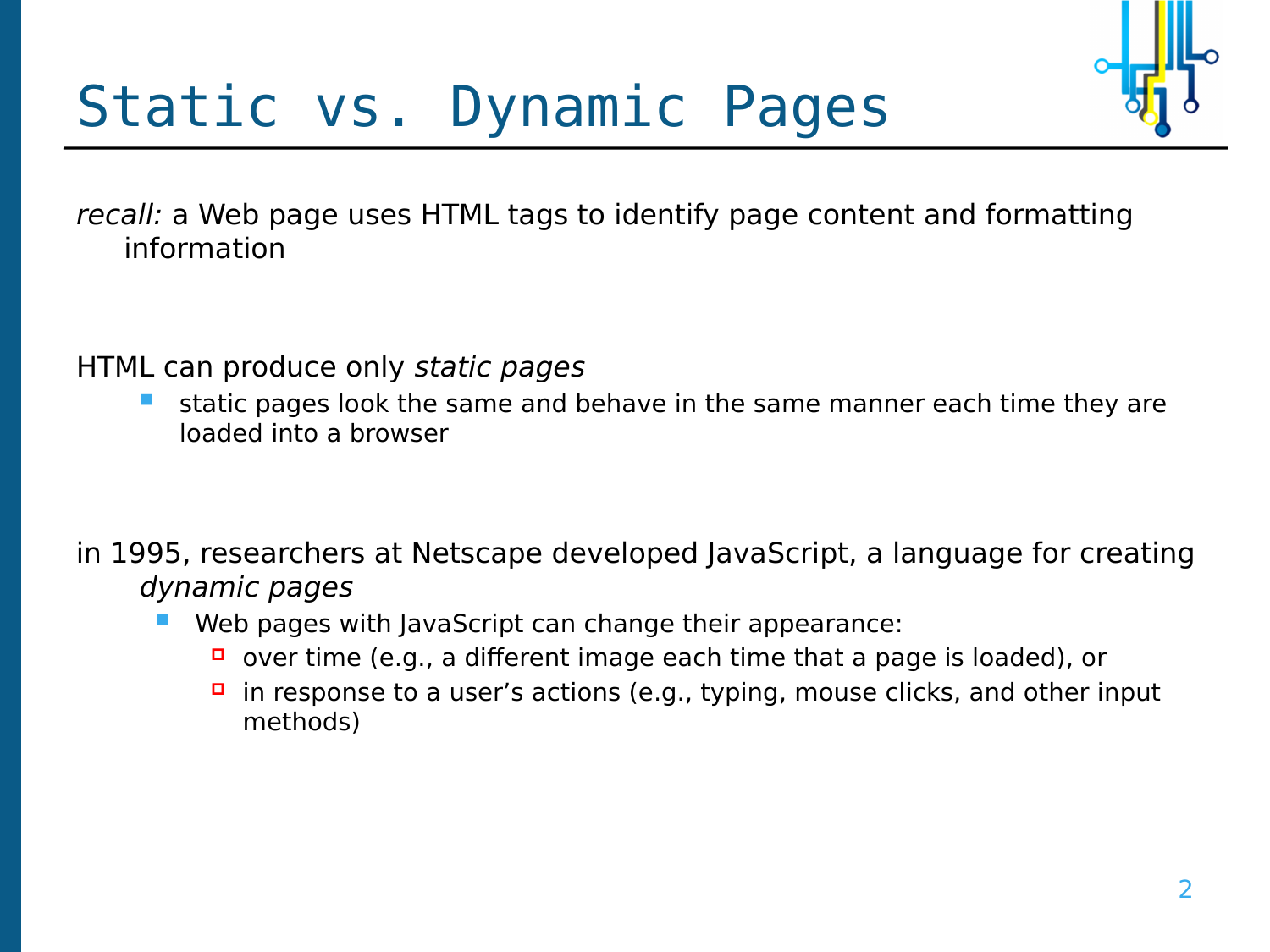

# Static vs. Dynamic Pages
recall: a Web page uses HTML tags to identify page content and formatting information

HTML can produce only static pages
static pages look the same and behave in the same manner each time they are loaded into a browser
in 1995, researchers at Netscape developed JavaScript, a language for creating dynamic pages
Web pages with JavaScript can change their appearance:
over time (e.g., a different image each time that a page is loaded), or
in response to a user’s actions (e.g., typing, mouse clicks, and other input methods)
2